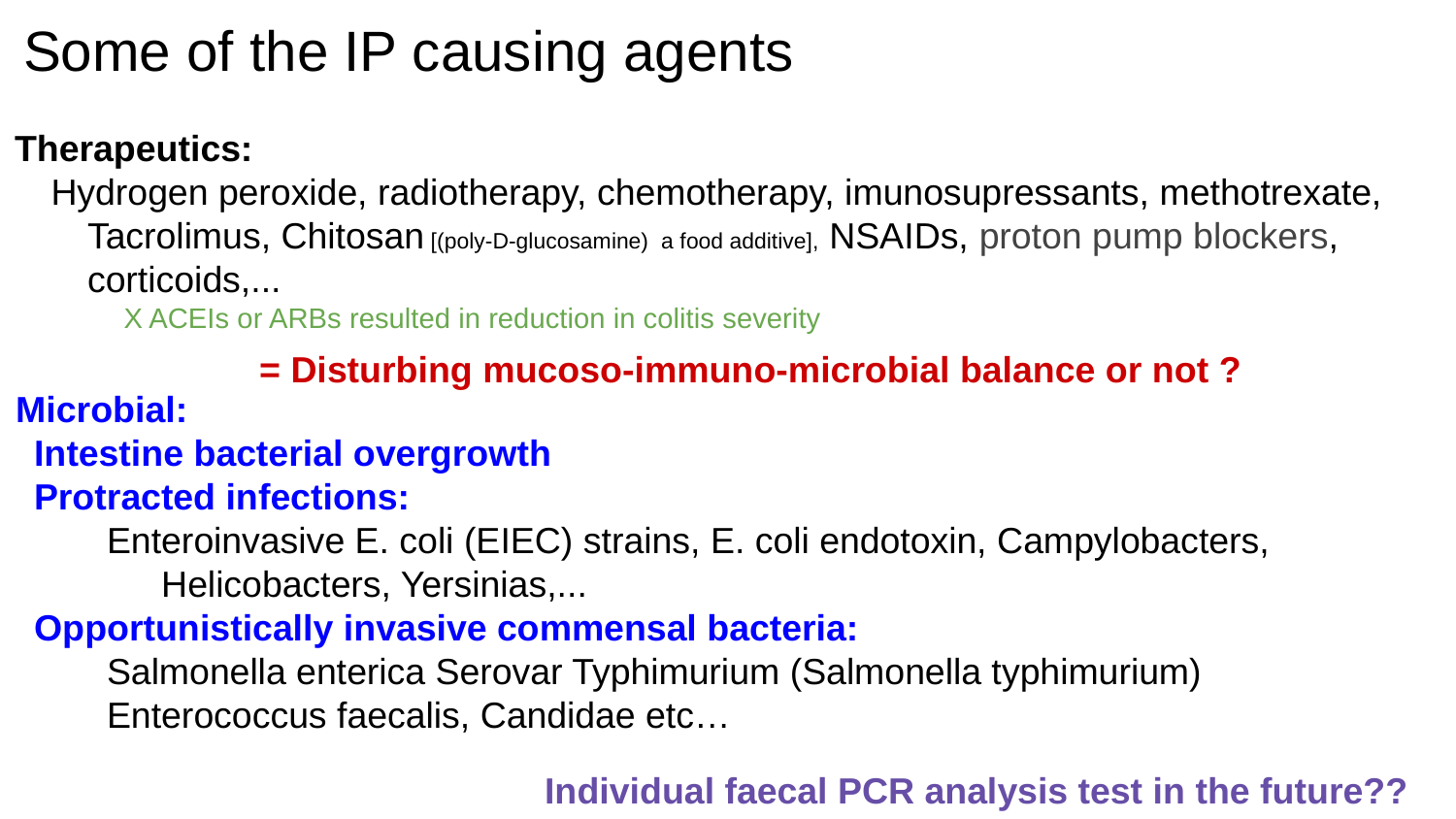

# Some of the IP causing agents
Therapeutics:
Hydrogen peroxide, radiotherapy, chemotherapy, imunosupressants, methotrexate, Tacrolimus, Chitosan [(poly-D-glucosamine)  a food additive], NSAIDs, proton pump blockers, corticoids,...
X ACEIs or ARBs resulted in reduction in colitis severity

= Disturbing mucoso-immuno-microbial balance or not ?

Microbial:
Intestine bacterial overgrowth
Protracted infections:
Enteroinvasive E. coli (EIEC) strains, E. coli endotoxin, Campylobacters, Helicobacters, Yersinias,...
Opportunistically invasive commensal bacteria:
Salmonella enterica Serovar Typhimurium (Salmonella typhimurium)
Enterococcus faecalis, Candidae etc…

                               Individual faecal PCR analysis test in the future??